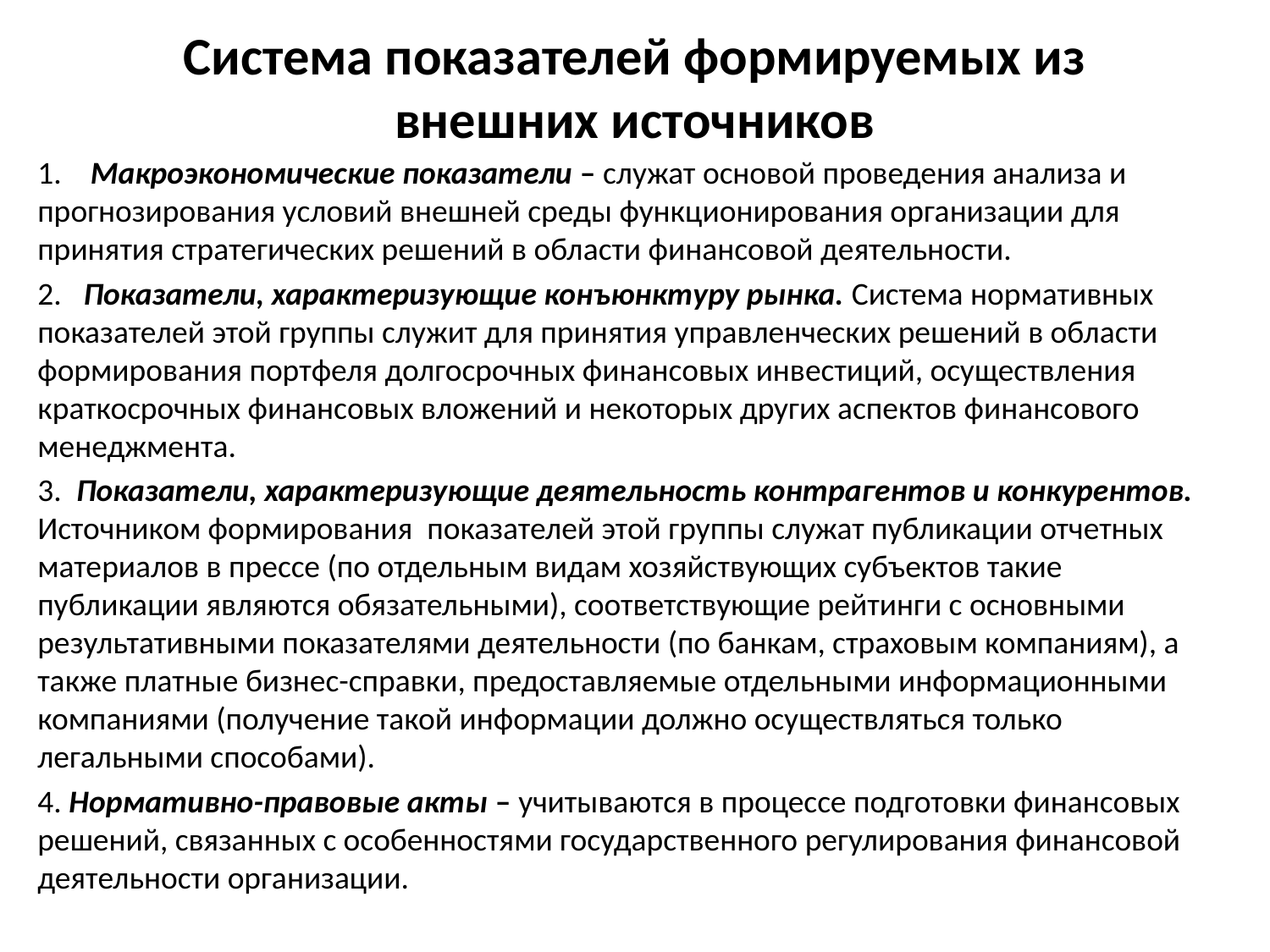

# Система показателей формируемых из внешних источников
1.    Макроэкономические показатели – служат основой проведения анализа и прогнозирования условий внешней среды функционирования организации для принятия стратегических решений в области финансовой деятельности.
2.   Показатели, характеризующие конъюнктуру рынка. Система нормативных показателей этой группы служит для принятия управленческих решений в области формирования портфеля долгосрочных финансовых инвестиций, осуществления краткосрочных финансовых вложений и некоторых других аспектов финансового менеджмента.
3.  Показатели, характеризующие деятельность контрагентов и конкурентов. Источником формирования  показателей этой группы служат публикации отчетных материалов в прессе (по отдельным видам хозяйствующих субъектов такие публикации являются обязательными), соответствующие рейтинги с основными результативными показателями деятельности (по банкам, страховым компаниям), а также платные бизнес-справки, предоставляемые отдельными информационными компаниями (получение такой информации должно осуществляться только легальными способами).
4. Нормативно-правовые акты – учитываются в процессе подготовки финансовых решений, связанных с особенностями государственного регулирования финансовой деятельности организации.